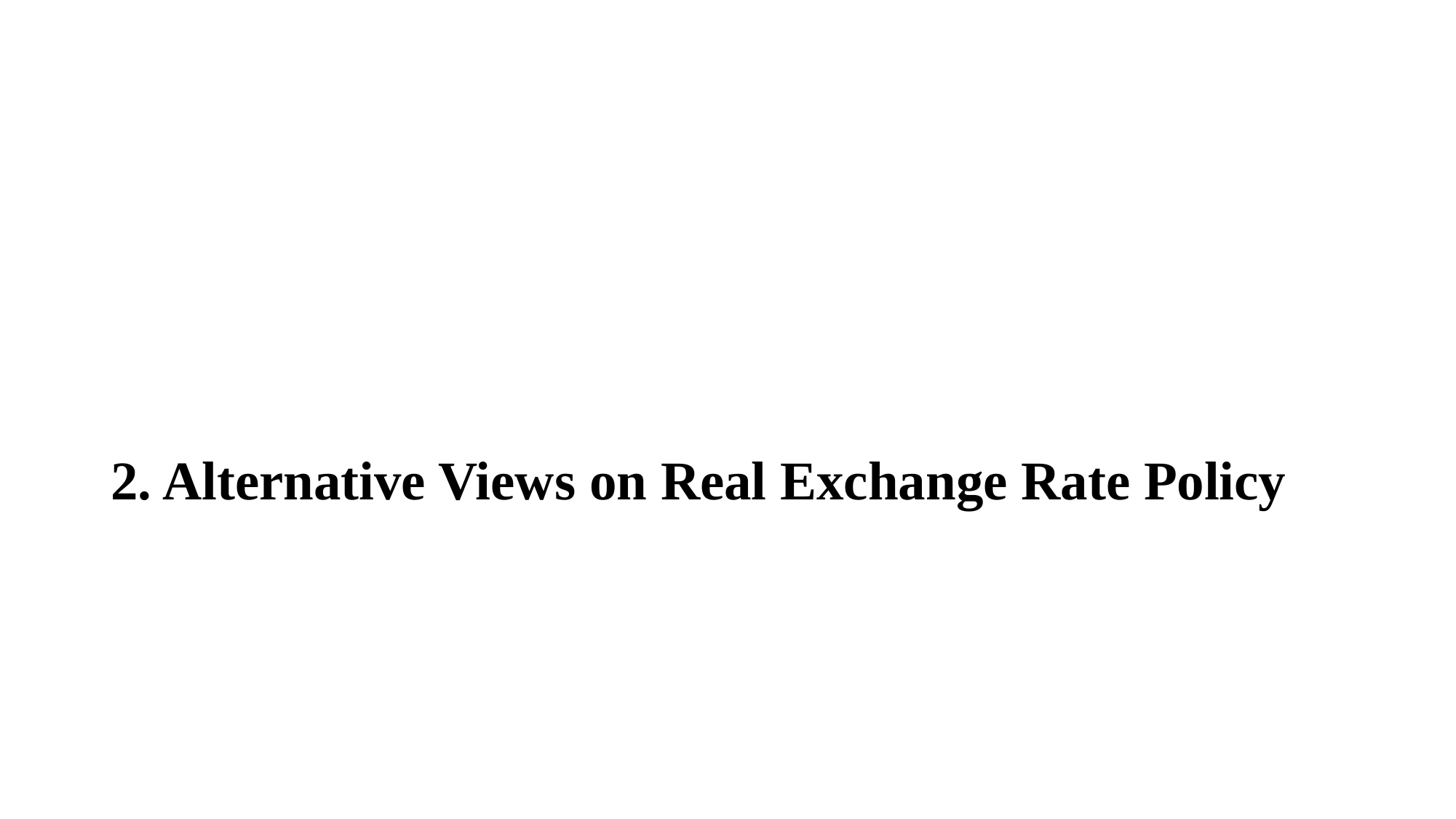

2. Alternative Views on Real Exchange Rate Policy